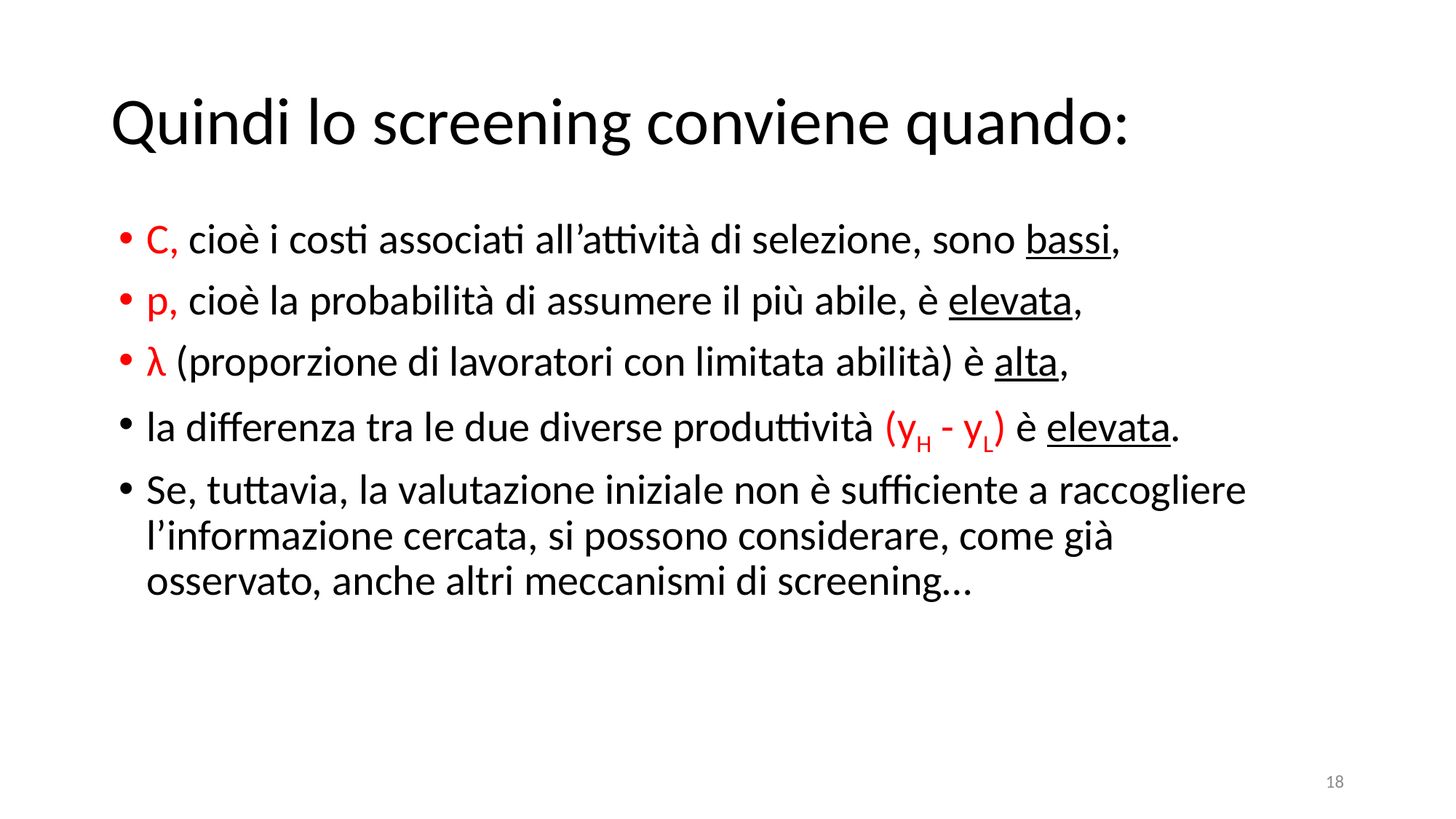

# Quindi lo screening conviene quando:
C, cioè i costi associati all’attività di selezione, sono bassi,
p, cioè la probabilità di assumere il più abile, è elevata,
λ (proporzione di lavoratori con limitata abilità) è alta,
la differenza tra le due diverse produttività (yH - yL) è elevata.
Se, tuttavia, la valutazione iniziale non è sufficiente a raccogliere l’informazione cercata, si possono considerare, come già osservato, anche altri meccanismi di screening…
18